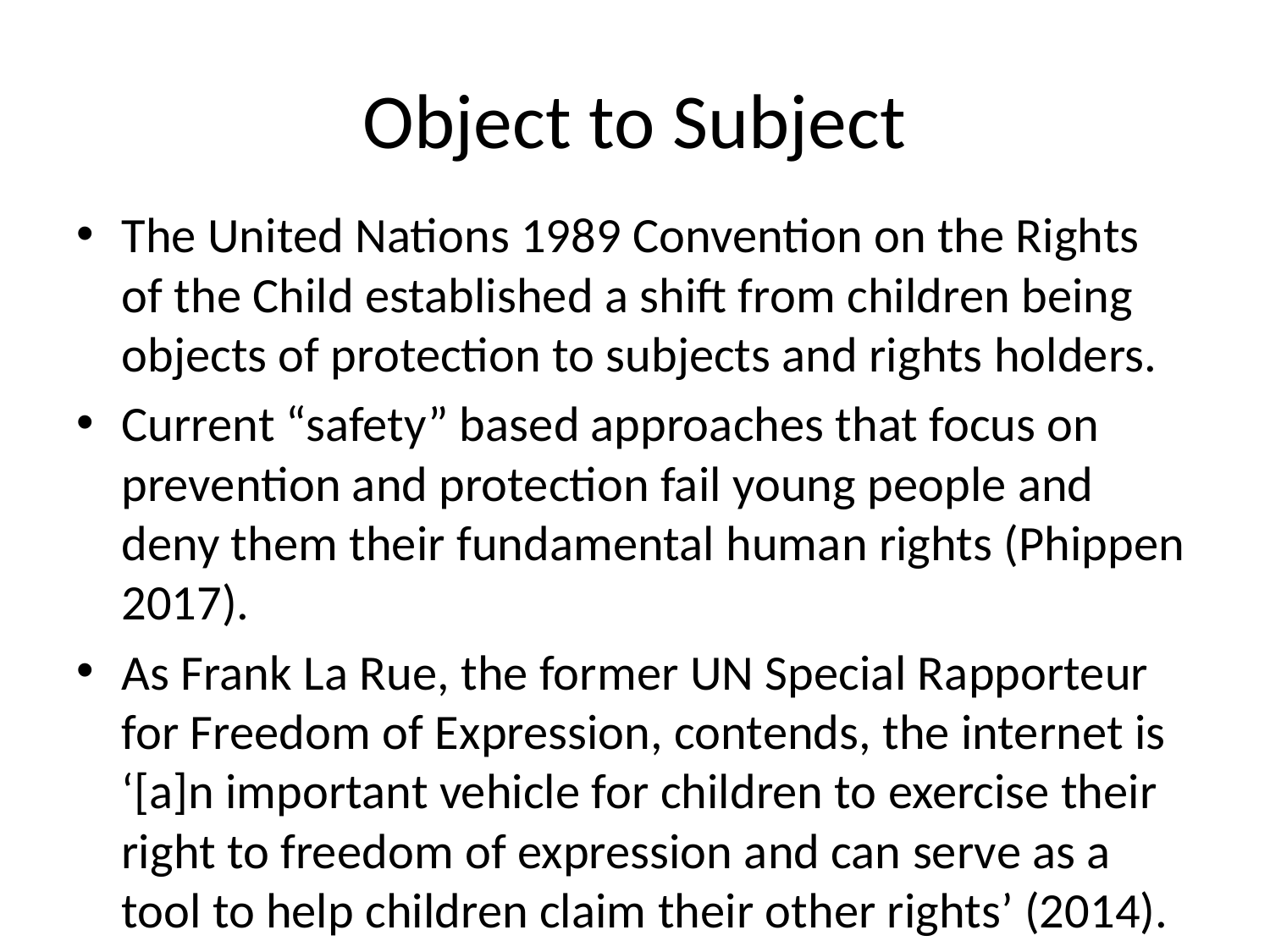

# Object to Subject
The United Nations 1989 Convention on the Rights of the Child established a shift from children being objects of protection to subjects and rights holders.
Current “safety” based approaches that focus on prevention and protection fail young people and deny them their fundamental human rights (Phippen 2017).
As Frank La Rue, the former UN Special Rapporteur for Freedom of Expression, contends, the internet is ‘[a]n important vehicle for children to exercise their right to freedom of expression and can serve as a tool to help children claim their other rights’ (2014).